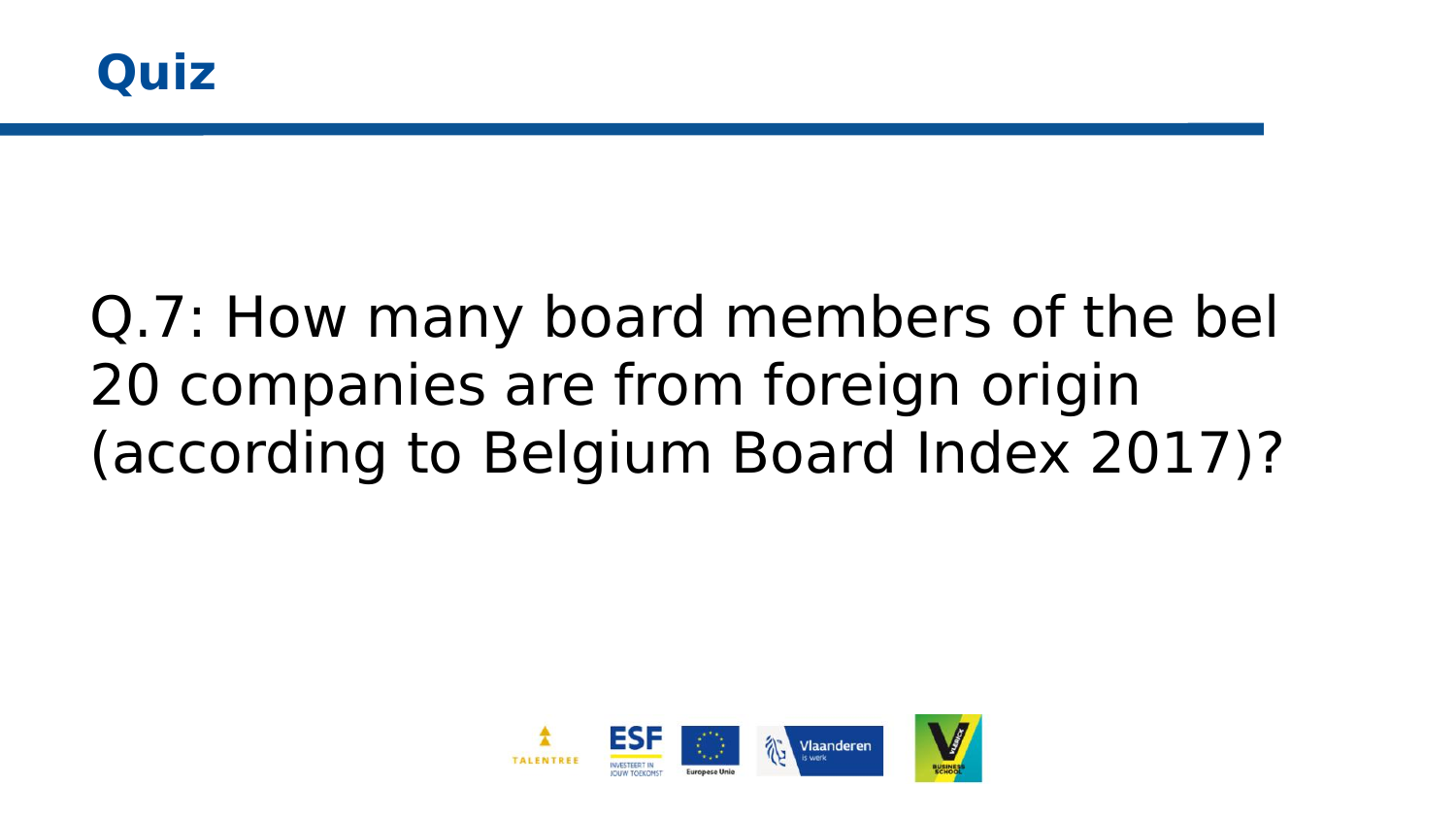

Quiz
Q.7: How many board members of the bel 20 companies are from foreign origin (according to Belgium Board Index 2017)?